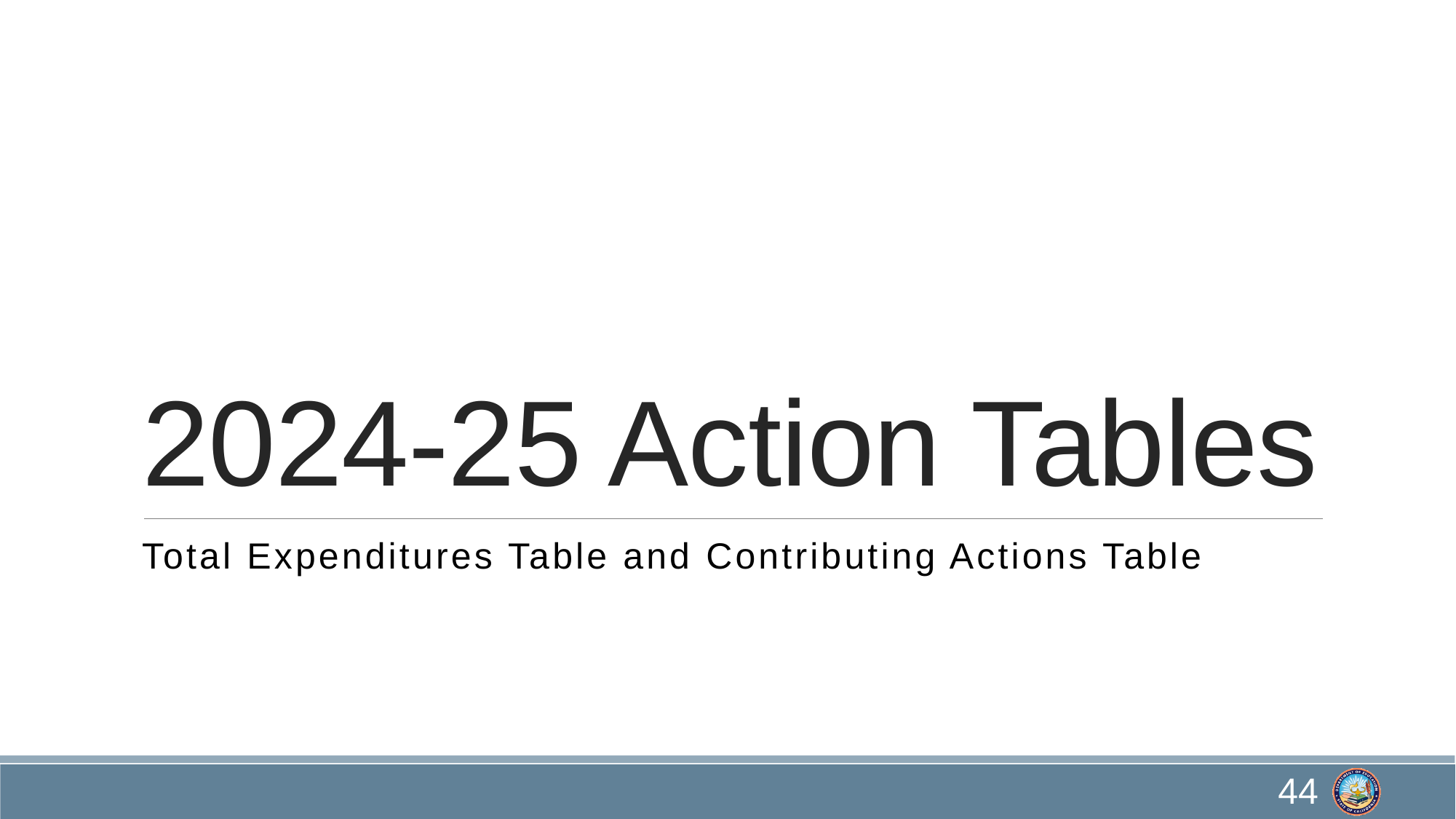

# 2024-25 Action Tables
Total Expenditures Table and Contributing Actions Table
44